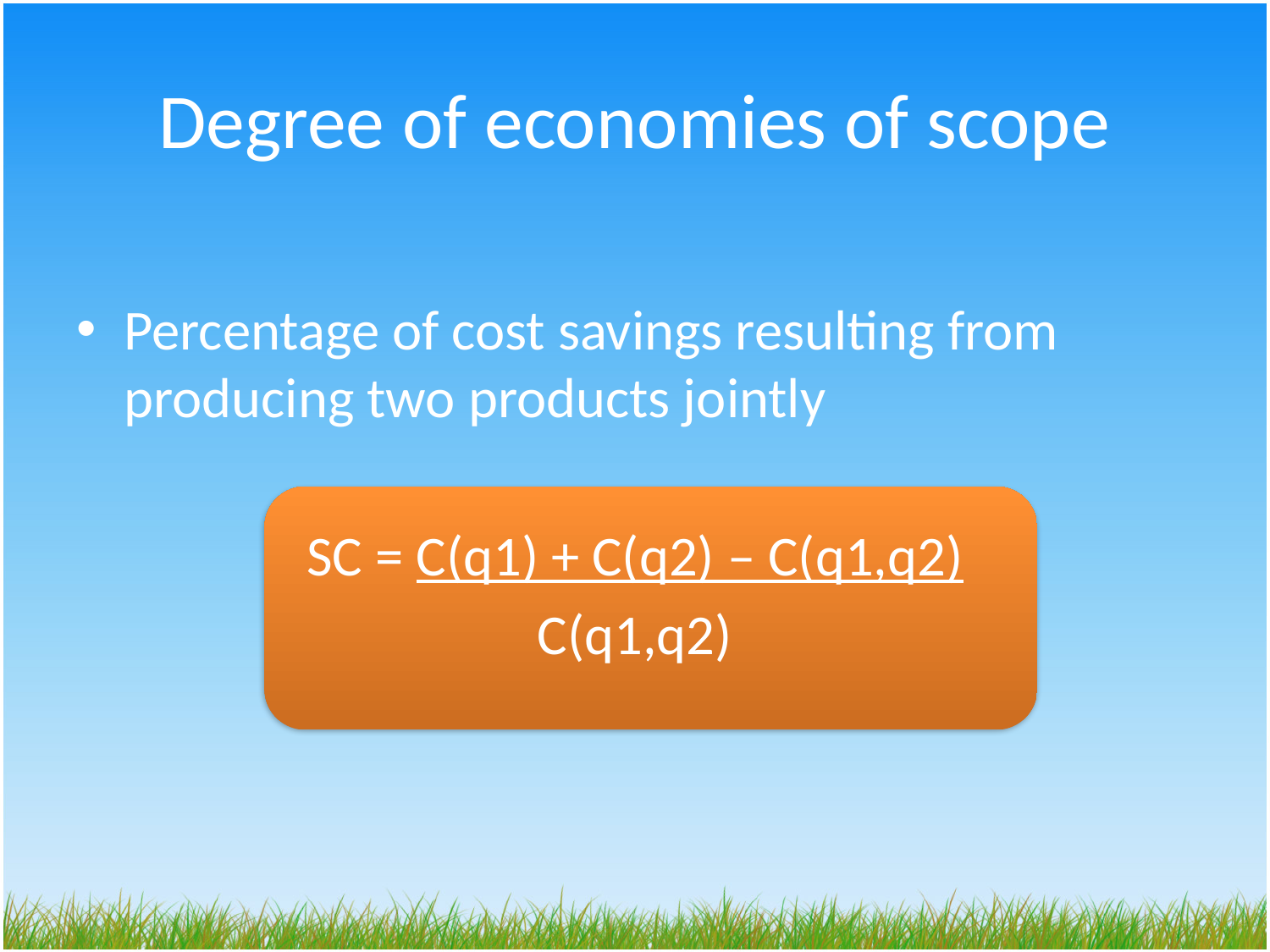

# Degree of economies of scope
Percentage of cost savings resulting from producing two products jointly

SC = C(q1) + C(q2) – C(q1,q2)
C(q1,q2)